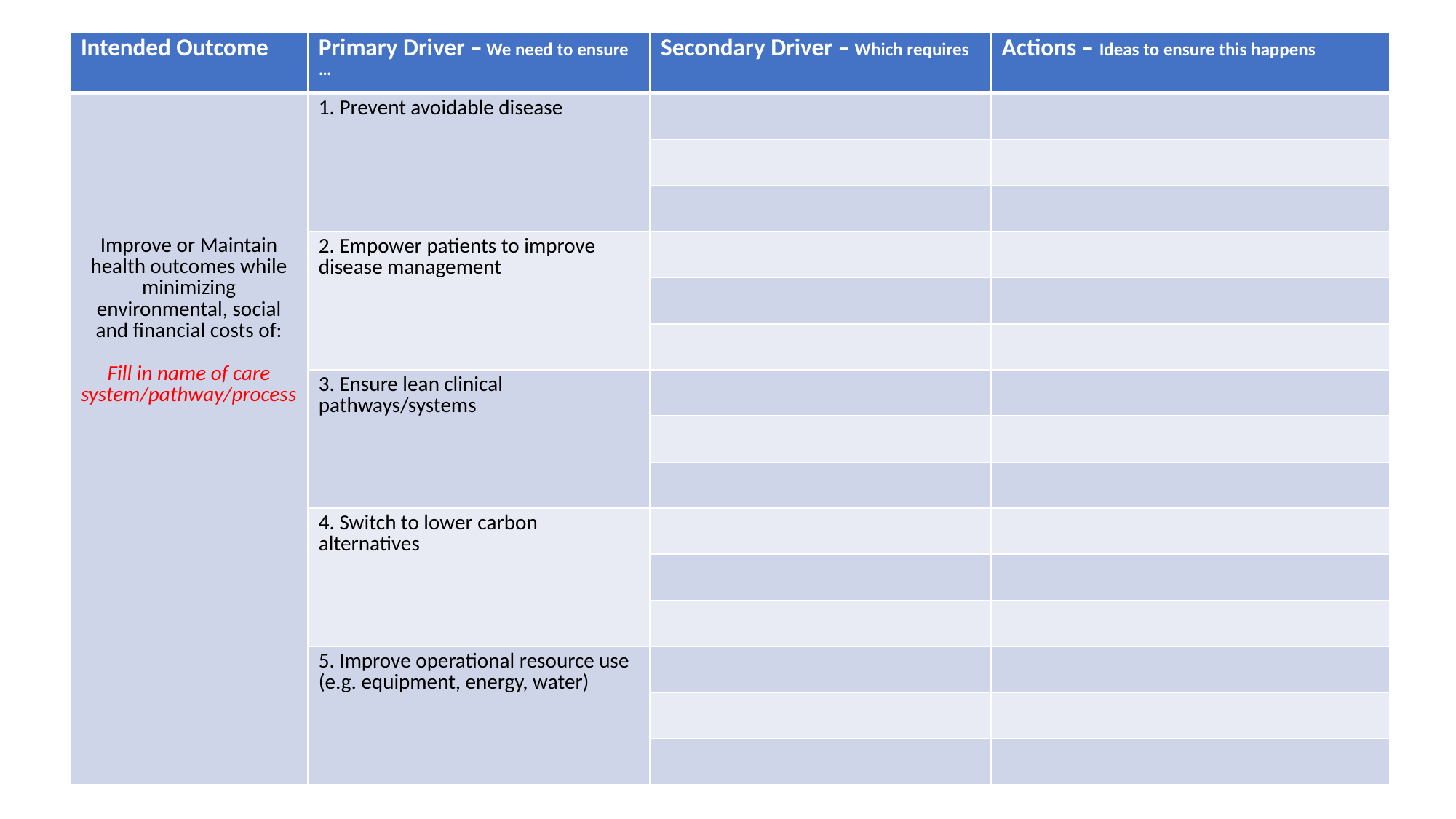

| Intended Outcome | Primary Driver – We need to ensure … | Secondary Driver – Which requires | Actions – Ideas to ensure this happens |
| --- | --- | --- | --- |
| Improve or Maintain health outcomes while minimizing environmental, social and financial costs of: Fill in name of care system/pathway/process | 1. Prevent avoidable disease |  |  |
|  |  |  |  |
|  |  |  |  |
|  | 2. Empower patients to improve disease management |  |  |
|  |  |  |  |
|  |  |  |  |
|  | 3. Ensure lean clinical pathways/systems |  |  |
|  |  |  |  |
|  |  |  |  |
|  | 4. Switch to lower carbon alternatives |  |  |
|  |  |  |  |
|  |  |  |  |
|  | 5. Improve operational resource use (e.g. equipment, energy, water) |  |  |
|  |  |  |  |
|  |  |  |  |